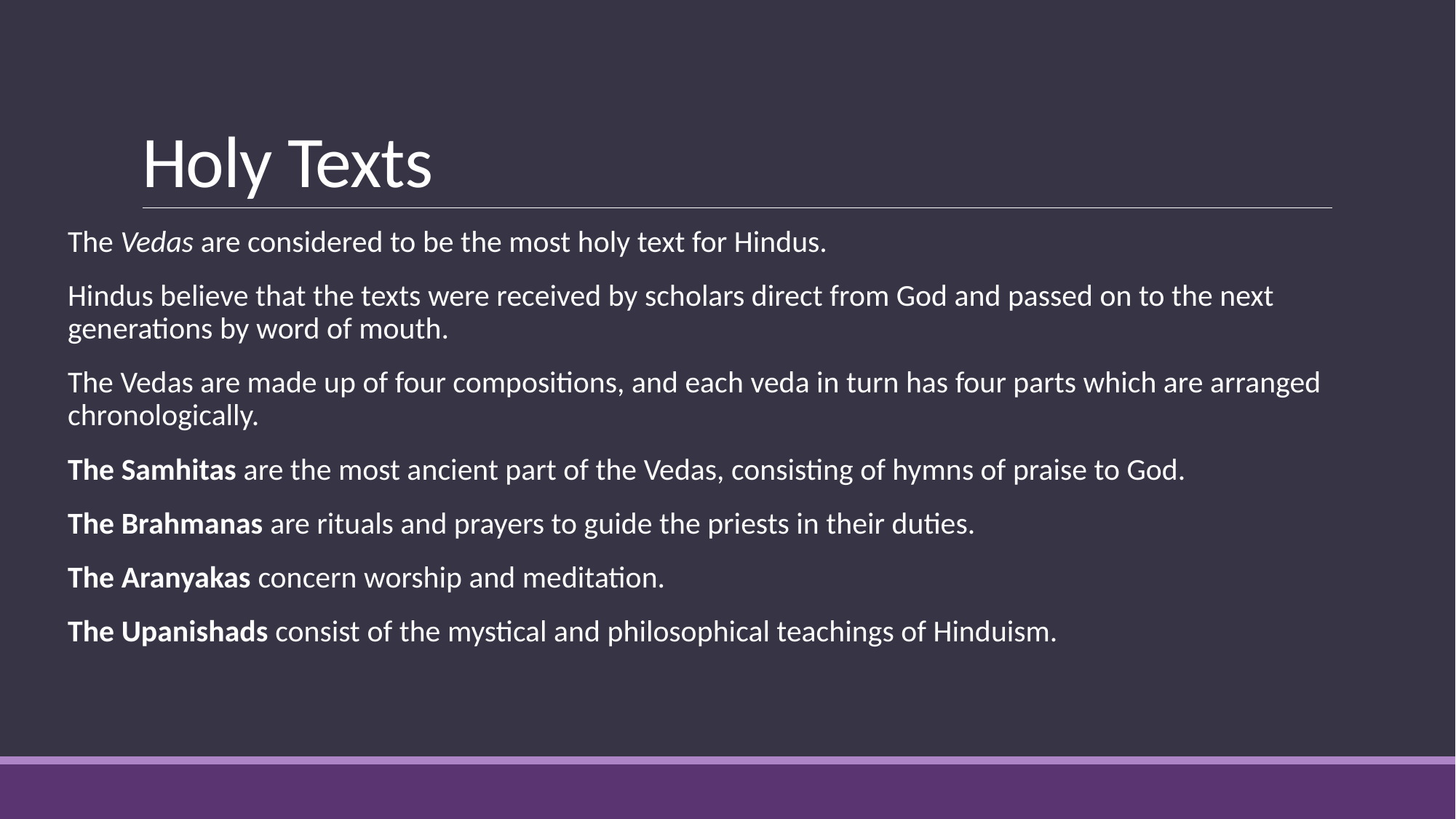

# Holy Texts
The Vedas are considered to be the most holy text for Hindus.
Hindus believe that the texts were received by scholars direct from God and passed on to the next generations by word of mouth.
The Vedas are made up of four compositions, and each veda in turn has four parts which are arranged chronologically.
The Samhitas are the most ancient part of the Vedas, consisting of hymns of praise to God.
The Brahmanas are rituals and prayers to guide the priests in their duties.
The Aranyakas concern worship and meditation.
The Upanishads consist of the mystical and philosophical teachings of Hinduism.